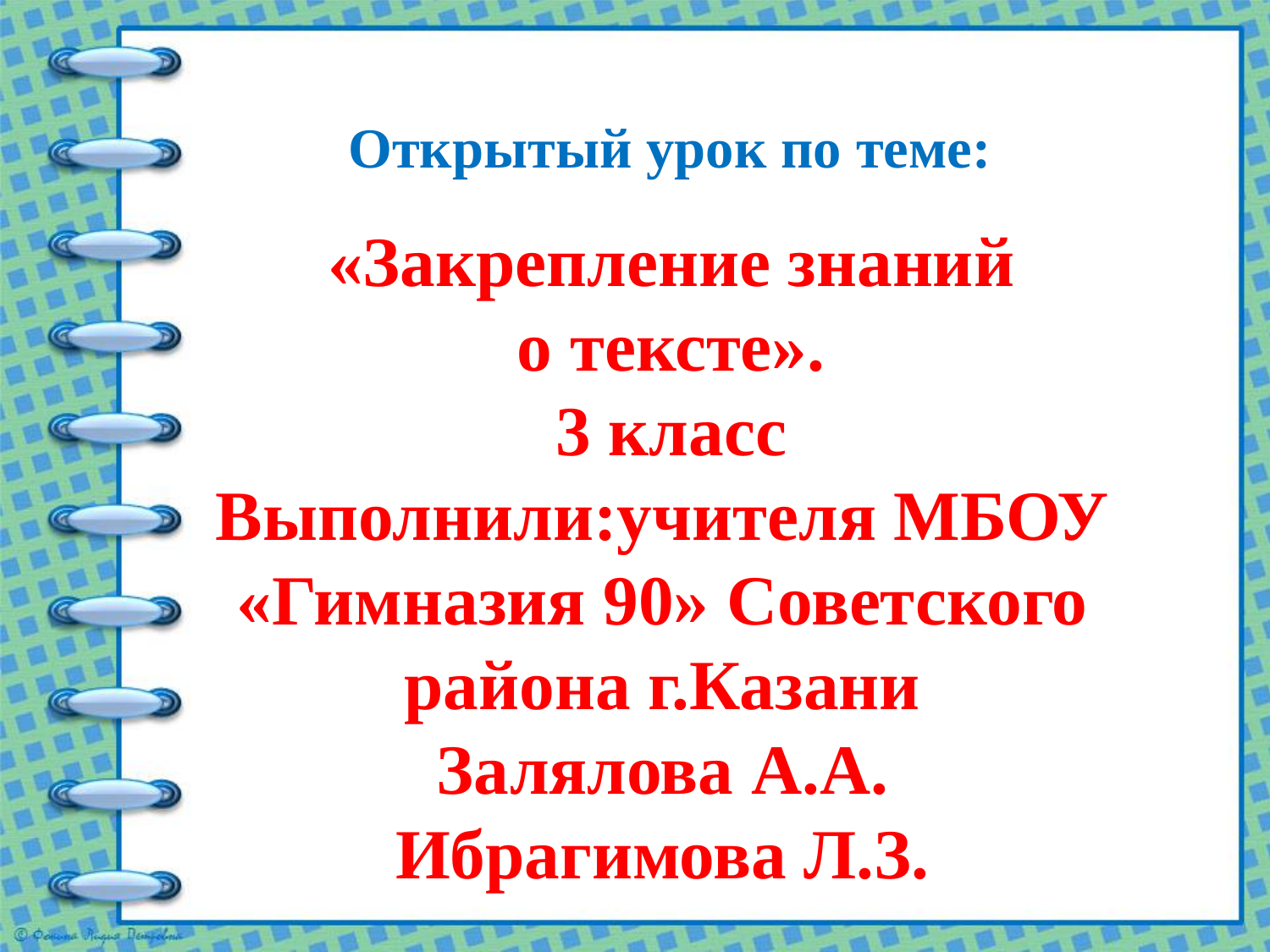

Открытый урок по теме:

 «Закрепление знаний
 о тексте».
 3 класс
Выполнили:учителя МБОУ «Гимназия 90» Советского района г.Казани
Залялова А.А.
Ибрагимова Л.З.